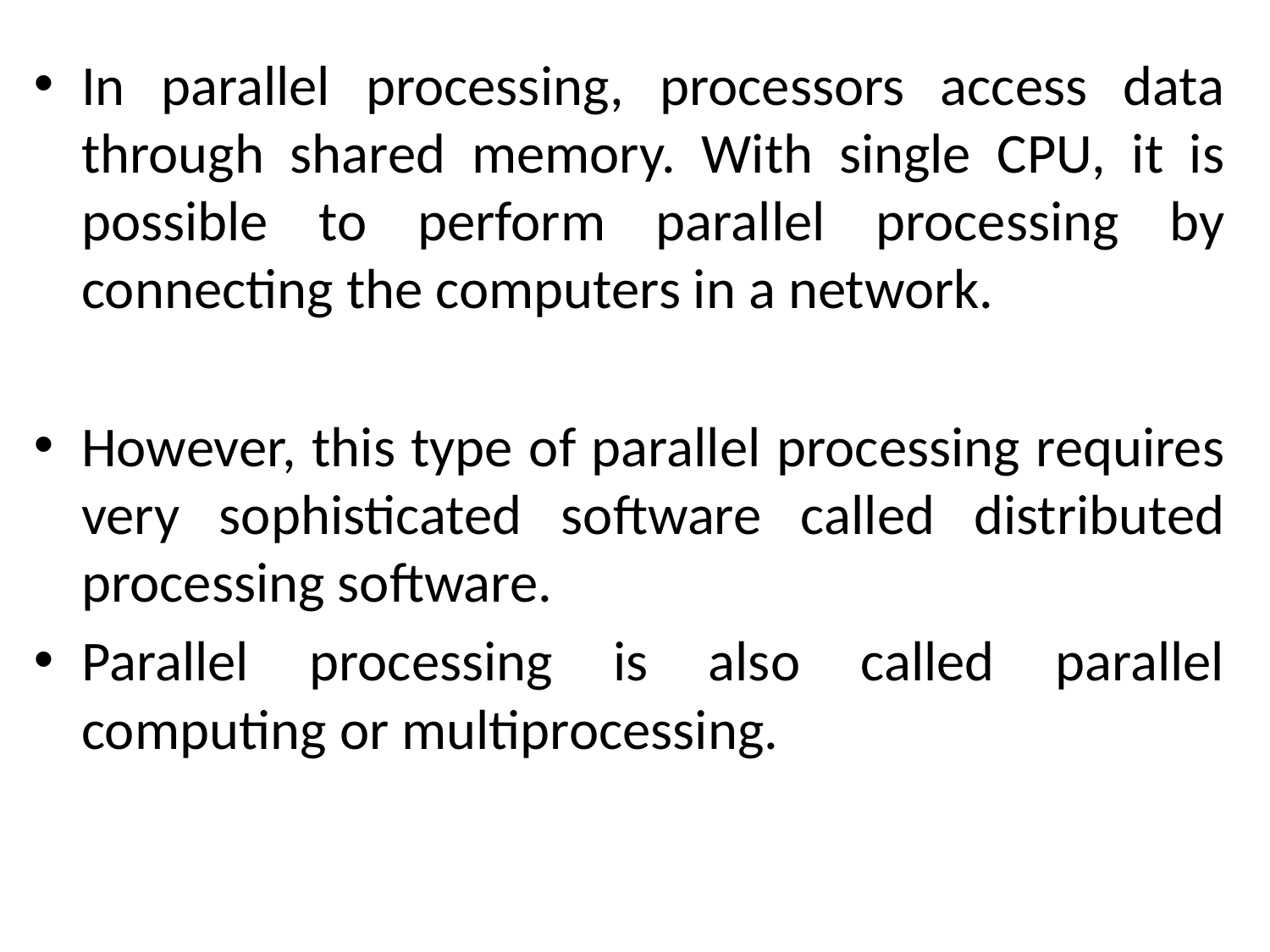

In parallel processing, processors access data through shared memory. With single CPU, it is possible to perform parallel processing by connecting the computers in a network.

However, this type of parallel processing requires very sophisticated software called distributed processing software.
Parallel processing is also called parallel computing or multiprocessing.